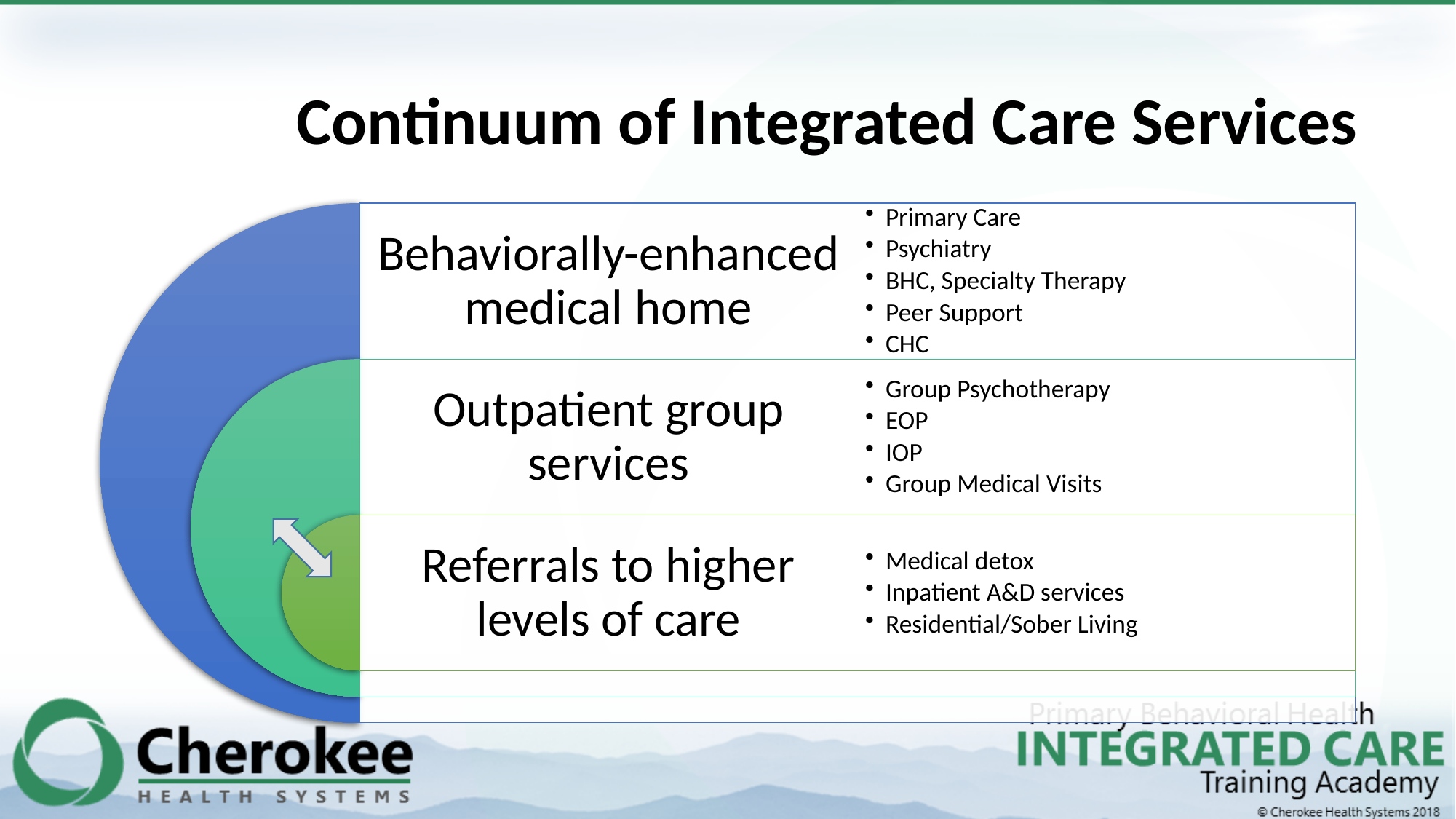

# Continuum of Integrated Care Services
Behaviorally-enhanced medical home
Outpatient group services
Referrals to higher levels of care
Primary Care
Psychiatry
BHC, Specialty Therapy
Peer Support
CHC
Group Psychotherapy
EOP
IOP
Group Medical Visits
Medical detox
Inpatient A&D services
Residential/Sober Living